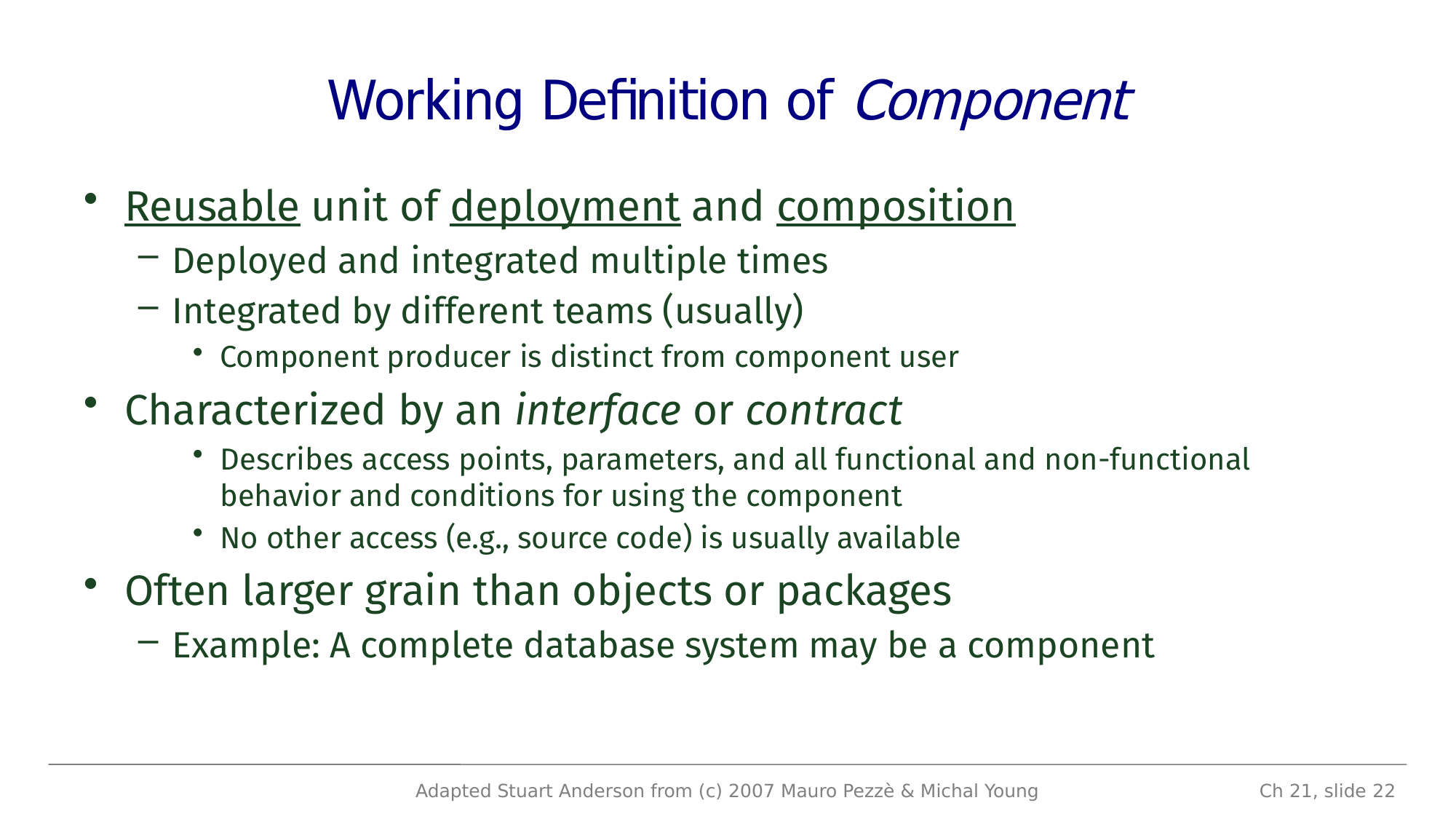

# Working Definition of Component
Reusable unit of deployment and composition
Deployed and integrated multiple times
Integrated by different teams (usually)
Component producer is distinct from component user
Characterized by an interface or contract
Describes access points, parameters, and all functional and non-functional behavior and conditions for using the component
No other access (e.g., source code) is usually available
Often larger grain than objects or packages
Example: A complete database system may be a component

Adapted Stuart Anderson from (c) 2007 Mauro Pezzè & Michal Young
 Ch 21, slide 22